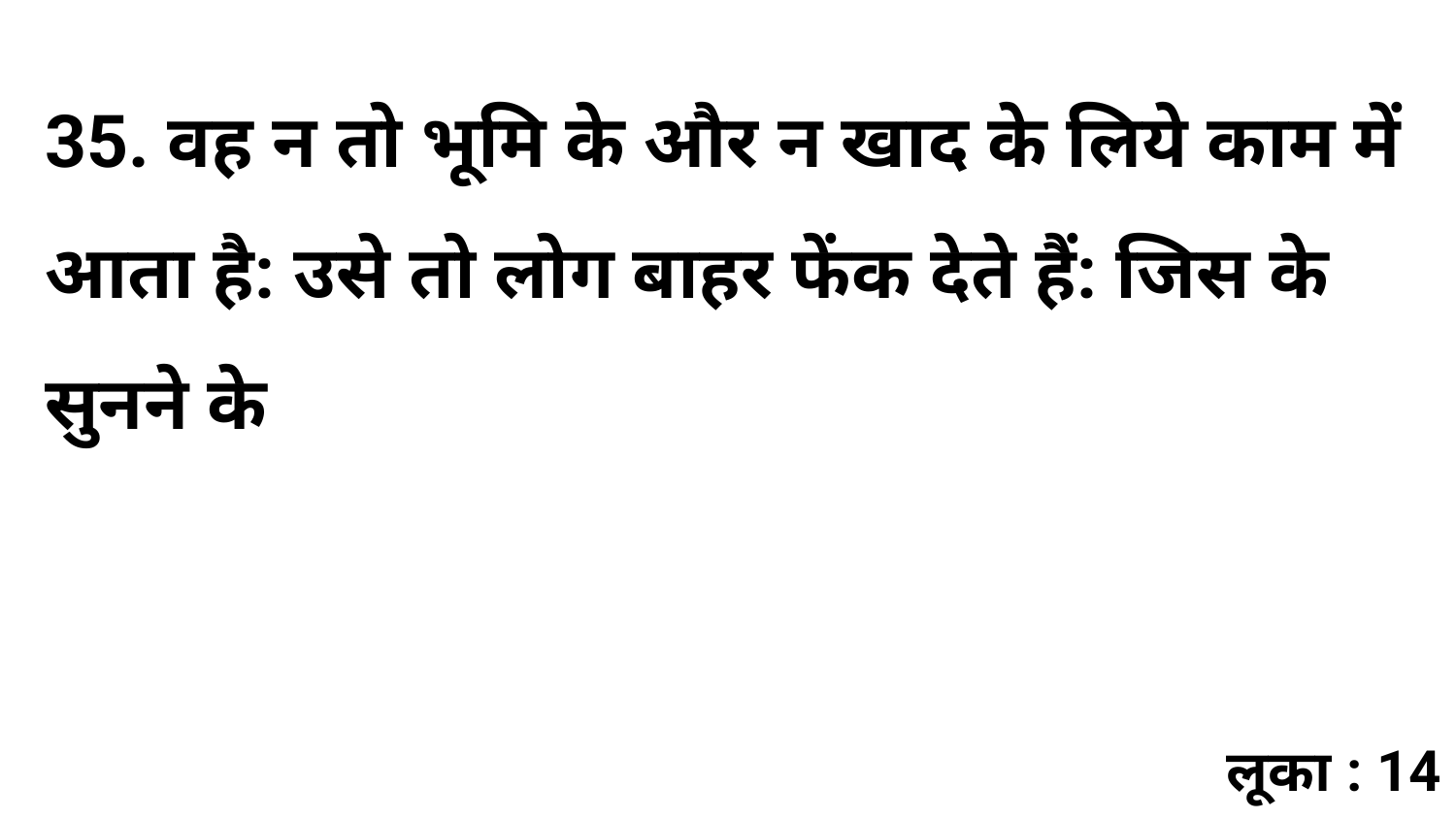

35. वह न तो भूमि के और न खाद के लिये काम में आता है: उसे तो लोग बाहर फेंक देते हैं: जिस के सुनने के
लूका : 14